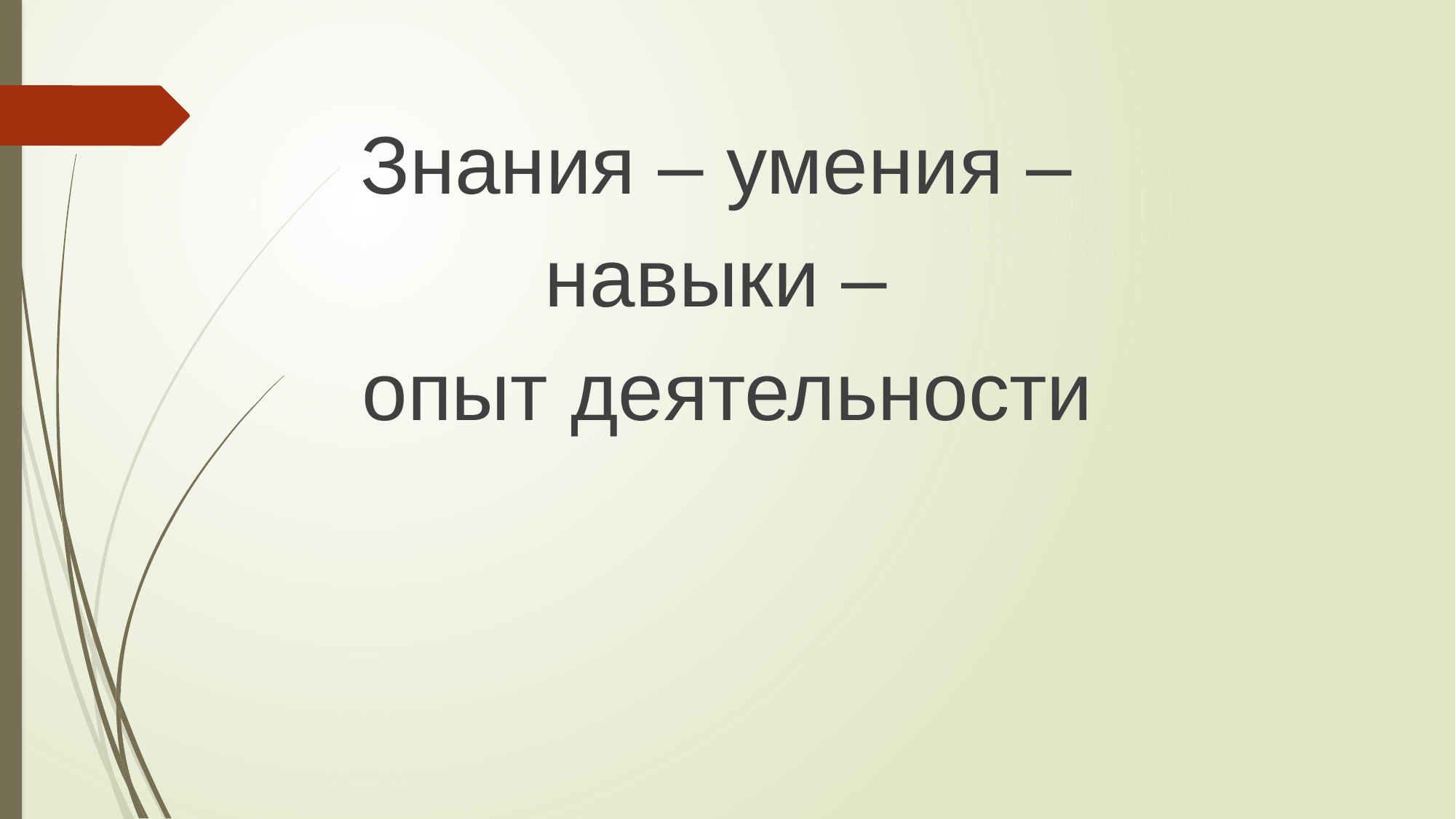

Знания – умения –
навыки –
опыт деятельности